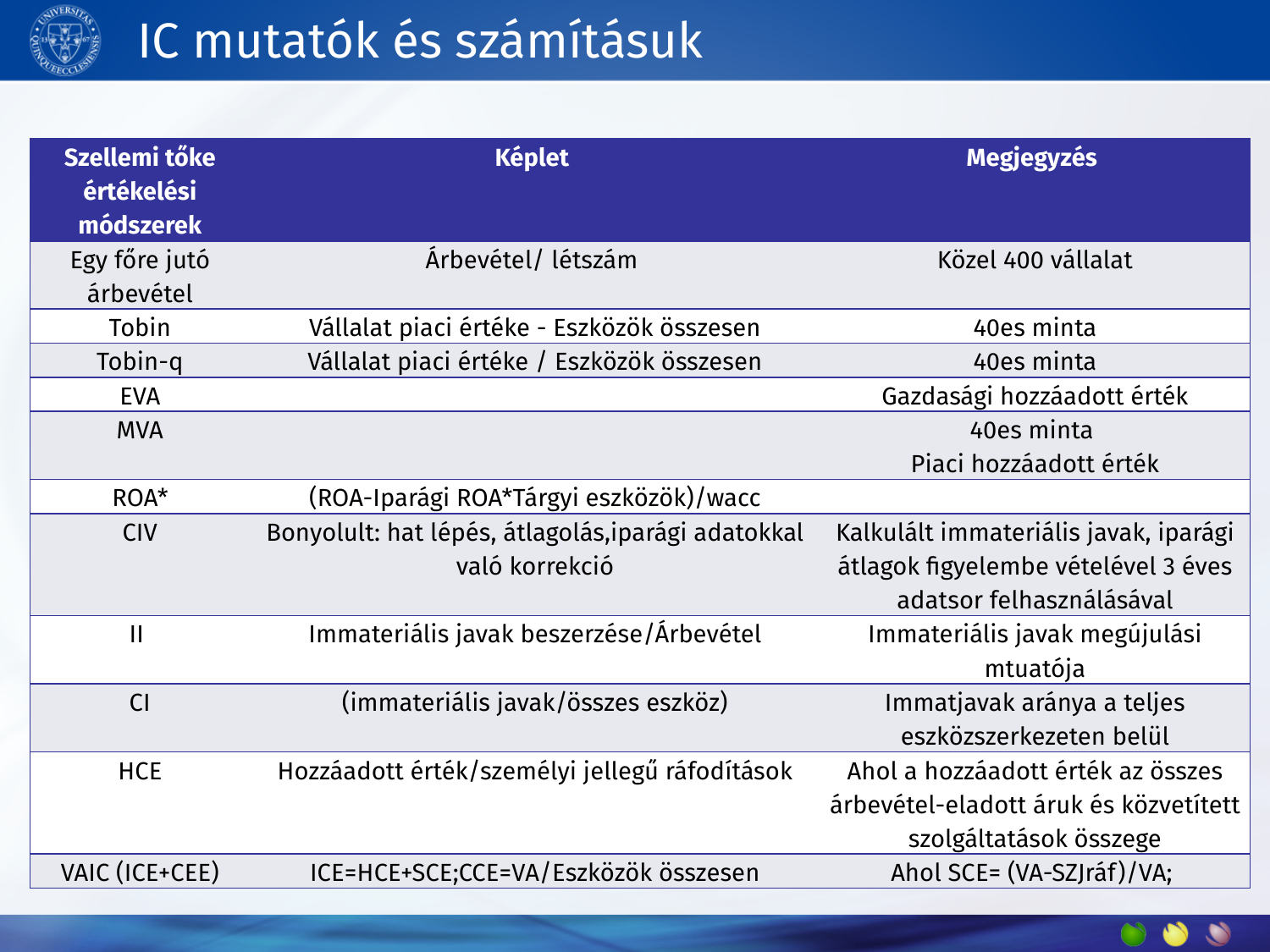

# IC mutatók és számításuk
| Szellemi tőke értékelési módszerek | Képlet | Megjegyzés |
| --- | --- | --- |
| Egy főre jutó árbevétel | Árbevétel/ létszám | Közel 400 vállalat |
| Tobin | Vállalat piaci értéke - Eszközök összesen | 40es minta |
| Tobin-q | Vállalat piaci értéke / Eszközök összesen | 40es minta |
| EVA |  | Gazdasági hozzáadott érték |
| MVA |  | 40es minta Piaci hozzáadott érték |
| ROA\* | (ROA-Iparági ROA\*Tárgyi eszközök)/wacc |  |
| CIV | Bonyolult: hat lépés, átlagolás,iparági adatokkal való korrekció | Kalkulált immateriális javak, iparági átlagok figyelembe vételével 3 éves adatsor felhasználásával |
| II | Immateriális javak beszerzése/Árbevétel | Immateriális javak megújulási mtuatója |
| CI | (immateriális javak/összes eszköz) | Immatjavak aránya a teljes eszközszerkezeten belül |
| HCE | Hozzáadott érték/személyi jellegű ráfodítások | Ahol a hozzáadott érték az összes árbevétel-eladott áruk és közvetített szolgáltatások összege |
| VAIC (ICE+CEE) | ICE=HCE+SCE;CCE=VA/Eszközök összesen | Ahol SCE= (VA-SZJráf)/VA; |